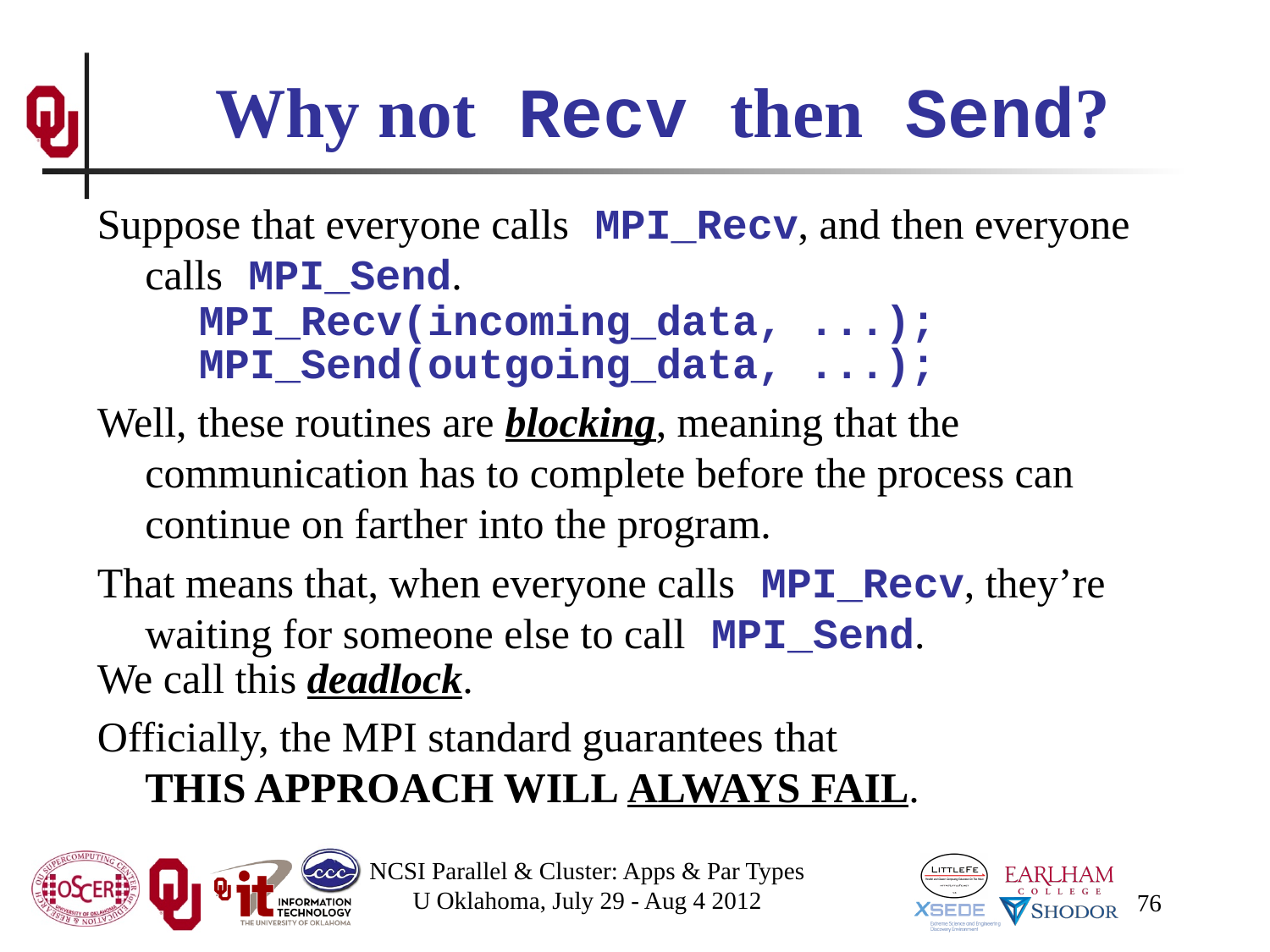

# Why not Recv then Send?
Suppose that everyone calls MPI_Recv, and then everyone calls MPI_Send.
    MPI_Recv(incoming_data, ...);
    MPI_Send(outgoing_data, ...);
Well, these routines are blocking, meaning that the communication has to complete before the process can continue on farther into the program.
That means that, when everyone calls MPI_Recv, they’re waiting for someone else to call MPI_Send.
We call this deadlock.
Officially, the MPI standard guarantees that                          THIS APPROACH WILL ALWAYS FAIL.
NCSI Parallel & Cluster: Apps & Par Types
U Oklahoma, July 29 - Aug 4 2012
76